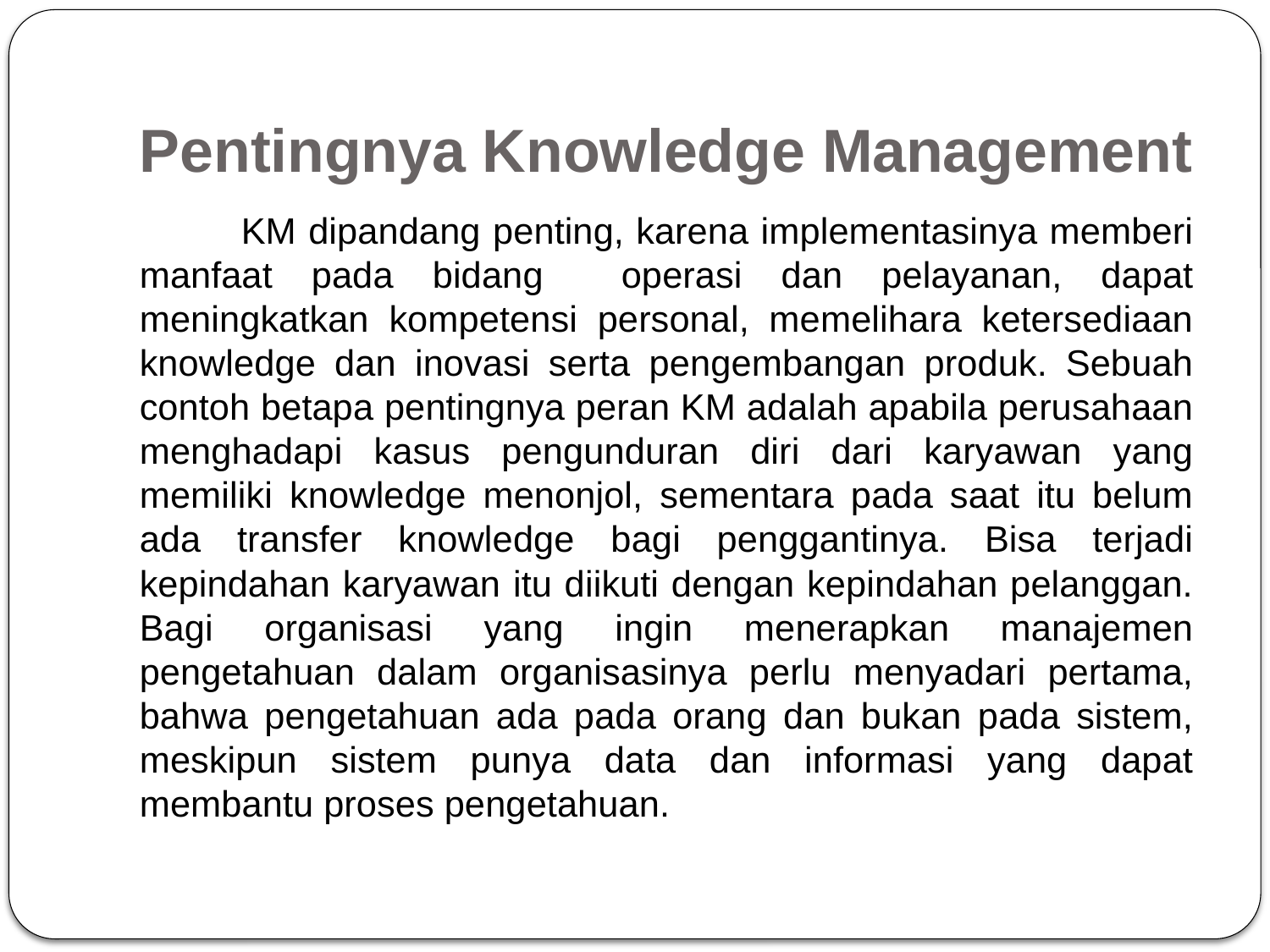

# Pentingnya Knowledge Management
	KM dipandang penting, karena implementasinya memberi manfaat pada bidang  operasi dan pelayanan, dapat meningkatkan kompetensi personal, memelihara ketersediaan knowledge dan inovasi serta pengembangan produk. Sebuah contoh betapa pentingnya peran KM adalah apabila perusahaan menghadapi kasus pengunduran diri dari karyawan yang memiliki knowledge menonjol, sementara pada saat itu belum ada transfer knowledge bagi penggantinya. Bisa terjadi kepindahan karyawan itu diikuti dengan kepindahan pelanggan. Bagi organisasi yang ingin menerapkan manajemen pengetahuan dalam organisasinya perlu menyadari pertama, bahwa pengetahuan ada pada orang dan bukan pada sistem, meskipun sistem punya data dan informasi yang dapat membantu proses pengetahuan.